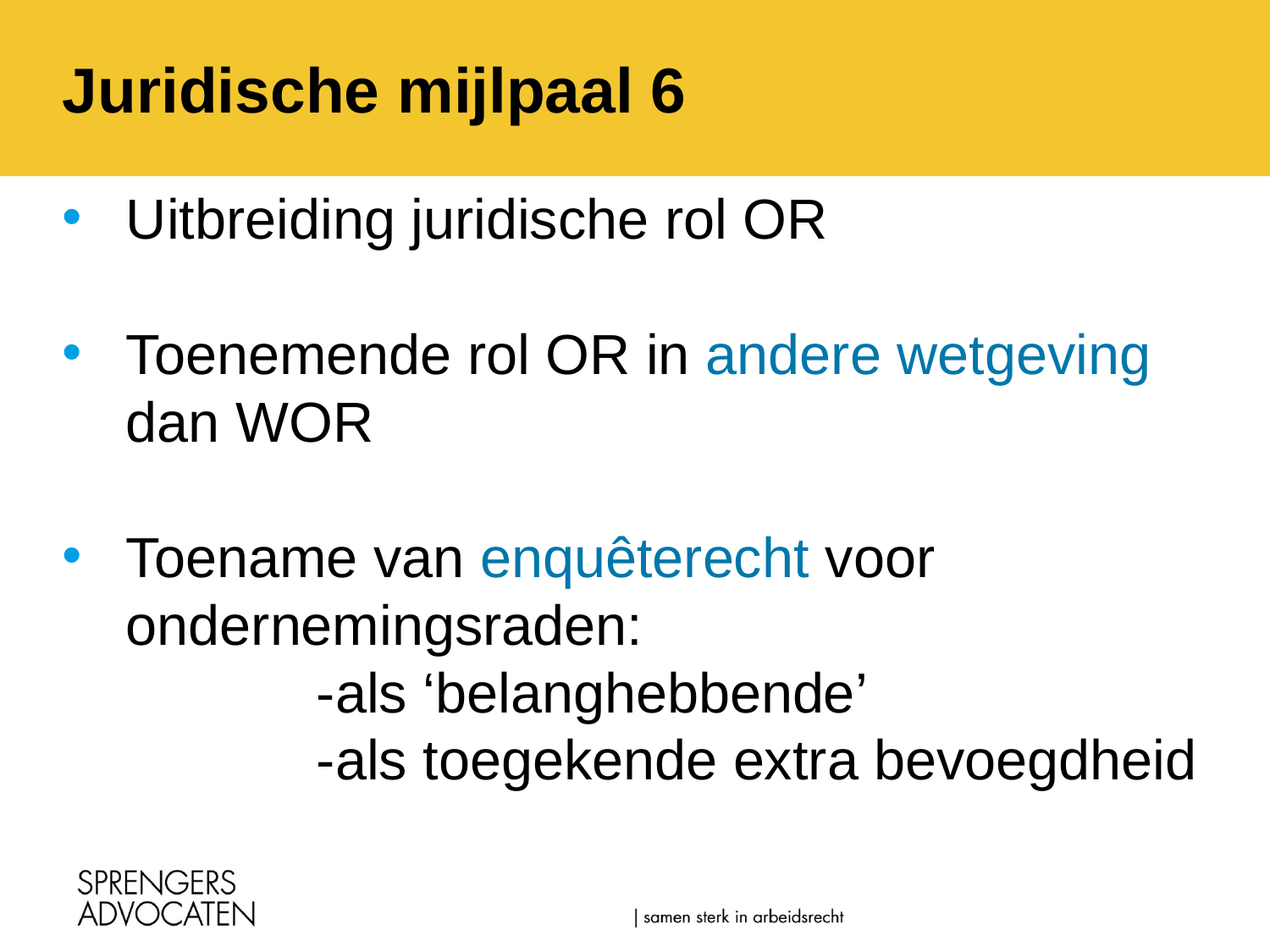

# Juridische mijlpaal 6
Uitbreiding juridische rol OR

Toenemende rol OR in andere wetgeving dan WOR

Toename van enquêterecht voor ondernemingsraden:
		-als ‘belanghebbende’
		-als toegekende extra bevoegdheid